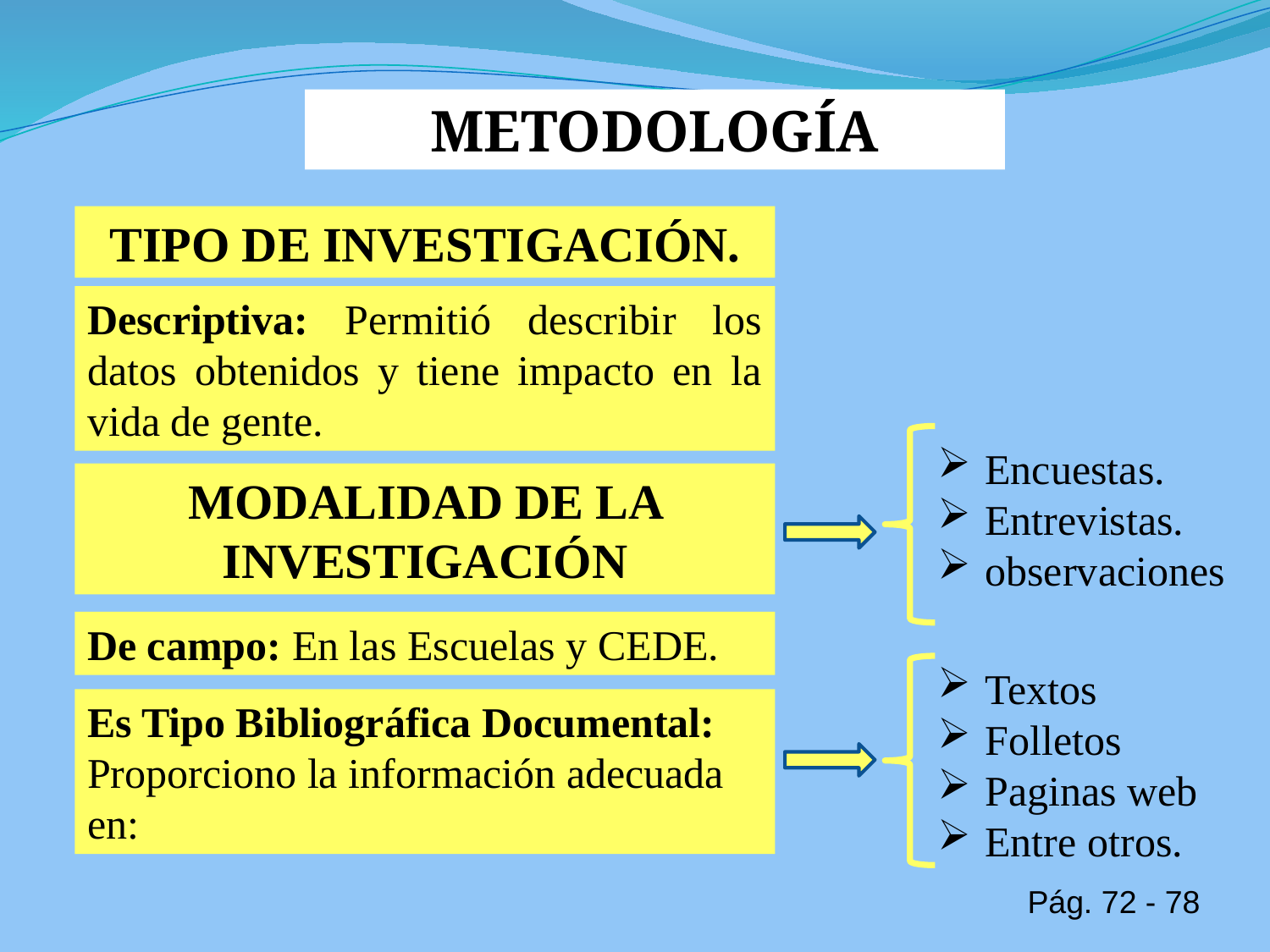

METODOLOGÍA
TIPO DE INVESTIGACIÓN.
Descriptiva: Permitió describir los datos obtenidos y tiene impacto en la vida de gente.

Encuestas.
Entrevistas.
observaciones
MODALIDAD DE LA INVESTIGACIÓN

De campo: En las Escuelas y CEDE.

Textos
Folletos
Paginas web
Entre otros.
Es Tipo Bibliográfica Documental: Proporciono la información adecuada en:

Pág. 72 - 78